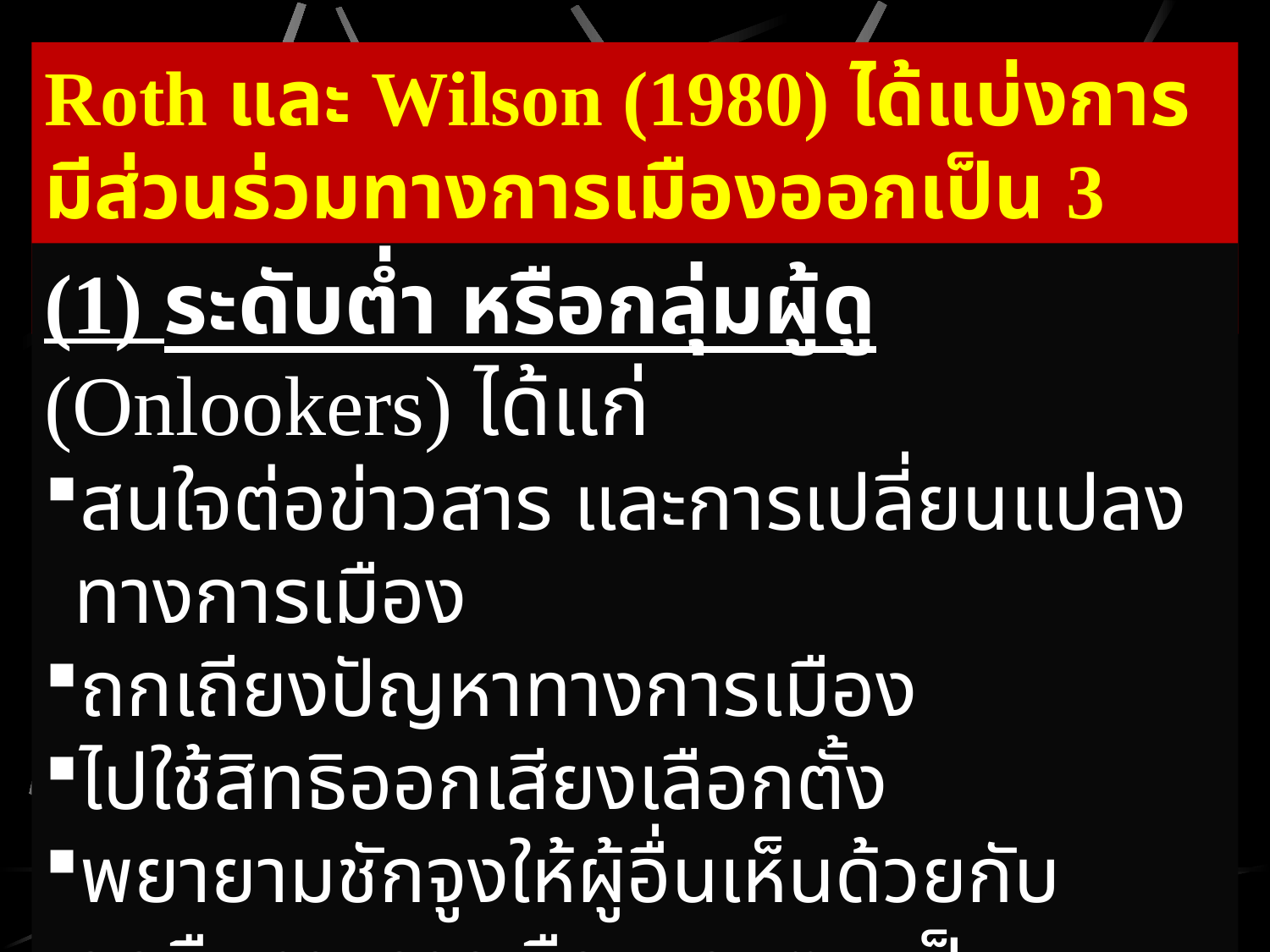

Roth และ Wilson (1980) ได้แบ่งการมีส่วนร่วมทางการเมืองออกเป็น 3 ระดับ คือ
(1) ระดับต่ำ หรือกลุ่มผู้ดู (Onlookers) ได้แก่
สนใจต่อข่าวสาร และการเปลี่ยนแปลงทางการเมือง
ถกเถียงปัญหาทางการเมือง
ไปใช้สิทธิออกเสียงเลือกตั้ง
พยายามชักจูงให้ผู้อื่นเห็นด้วยกับจุดยืนทางการเมืองของตน เป็นสมาชิกกลุ่มผลประโยชน์และการร่วมชุมนุมทางการเมือง